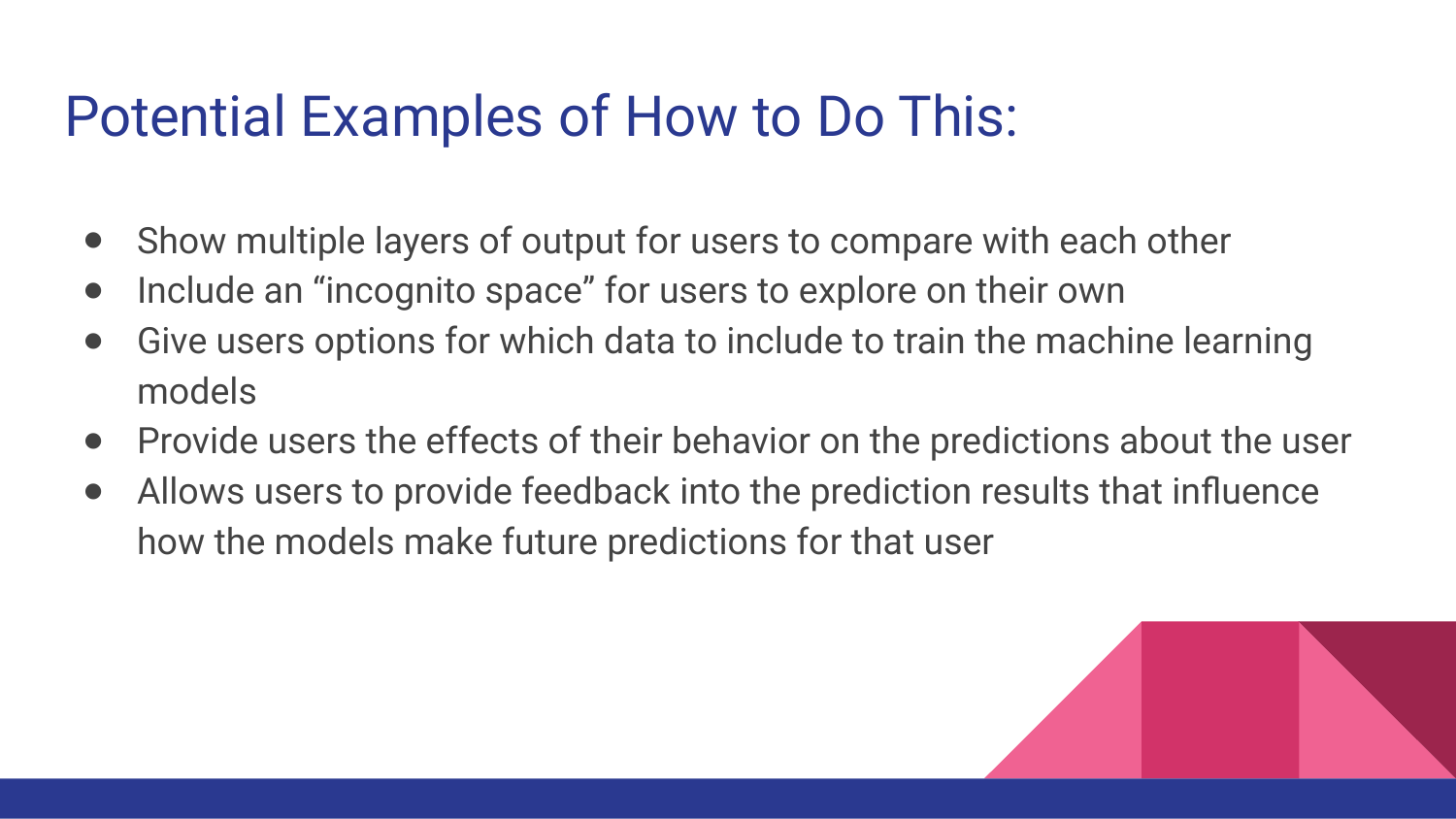

# Potential Examples of How to Do This:
Show multiple layers of output for users to compare with each other
Include an “incognito space” for users to explore on their own
Give users options for which data to include to train the machine learning models
Provide users the effects of their behavior on the predictions about the user
Allows users to provide feedback into the prediction results that influence how the models make future predictions for that user